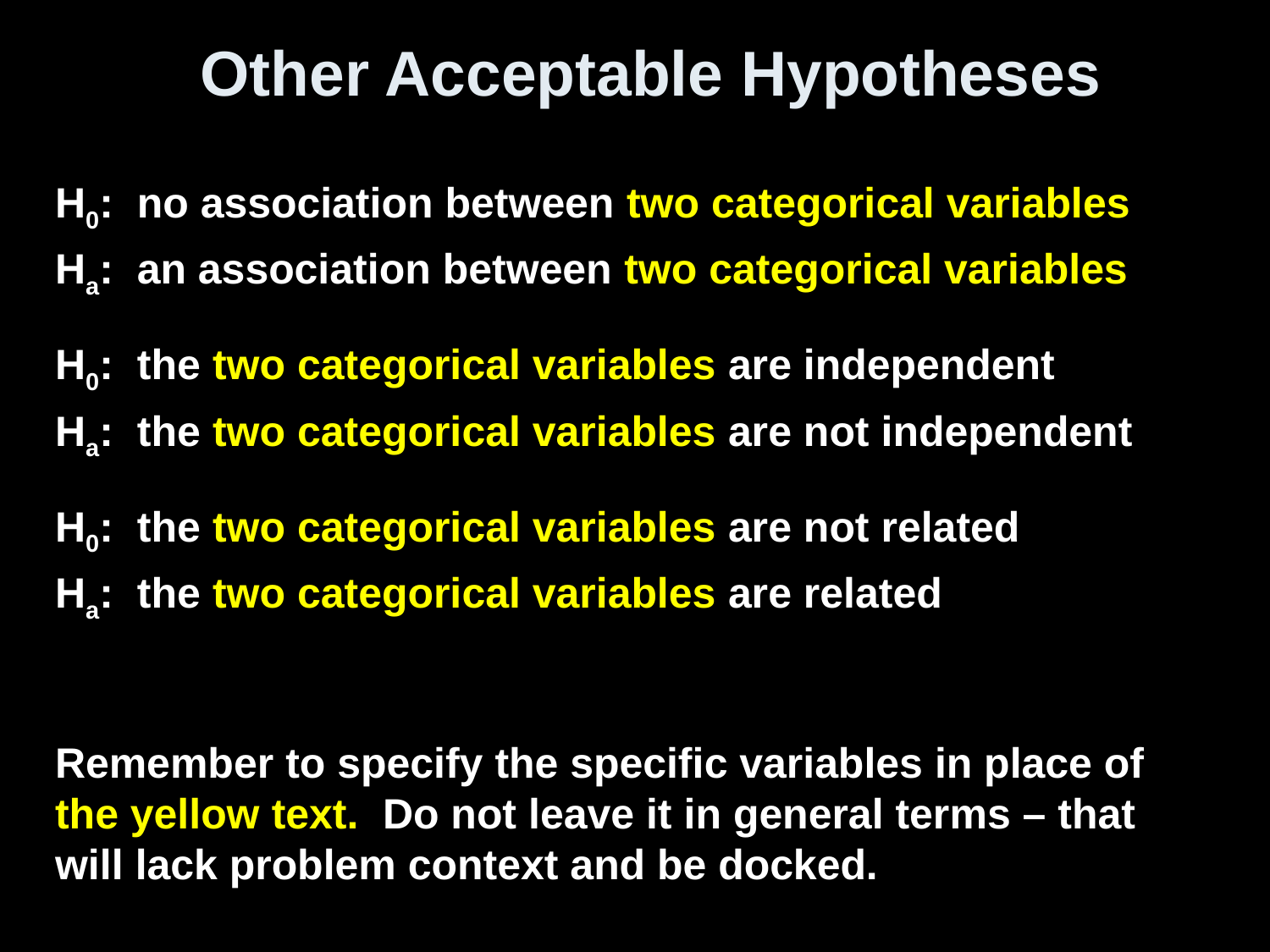

# Other Acceptable Hypotheses
H0:  no association between two categorical variables
Ha:  an association between two categorical variables

H0:  the two categorical variables are independent
Ha:  the two categorical variables are not independent

H0:  the two categorical variables are not related
Ha:  the two categorical variables are related

Remember to specify the specific variables in place of the yellow text.  Do not leave it in general terms – that will lack problem context and be docked.